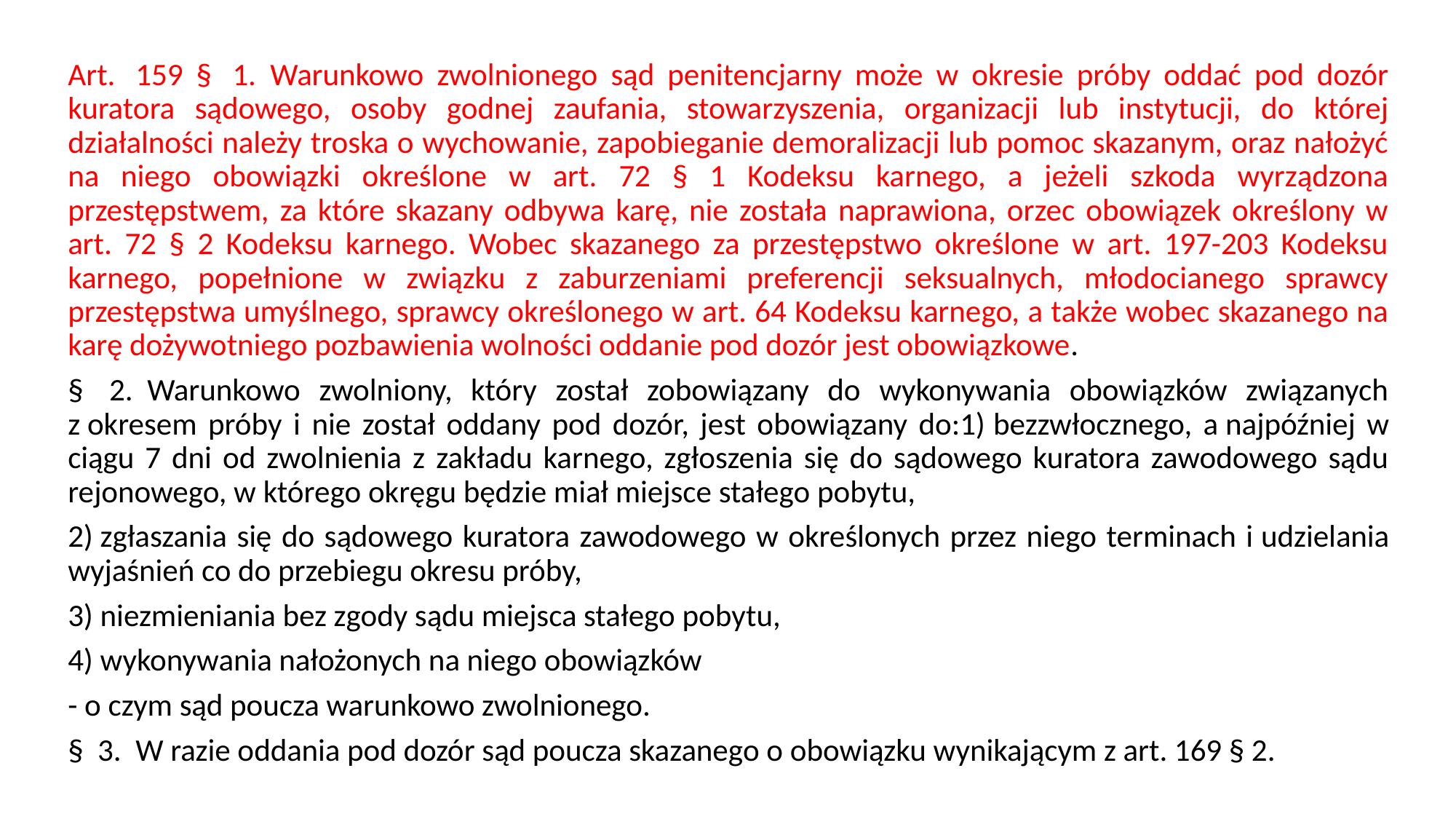

Art.  159 §  1.  Warunkowo zwolnionego sąd penitencjarny może w okresie próby oddać pod dozór kuratora sądowego, osoby godnej zaufania, stowarzyszenia, organizacji lub instytucji, do której działalności należy troska o wychowanie, zapobieganie demoralizacji lub pomoc skazanym, oraz nałożyć na niego obowiązki określone w art. 72 § 1 Kodeksu karnego, a jeżeli szkoda wyrządzona przestępstwem, za które skazany odbywa karę, nie została naprawiona, orzec obowiązek określony w art. 72 § 2 Kodeksu karnego. Wobec skazanego za przestępstwo określone w art. 197-203 Kodeksu karnego, popełnione w związku z zaburzeniami preferencji seksualnych, młodocianego sprawcy przestępstwa umyślnego, sprawcy określonego w art. 64 Kodeksu karnego, a także wobec skazanego na karę dożywotniego pozbawienia wolności oddanie pod dozór jest obowiązkowe.
§  2.  Warunkowo zwolniony, który został zobowiązany do wykonywania obowiązków związanych z okresem próby i nie został oddany pod dozór, jest obowiązany do:1) bezzwłocznego, a najpóźniej w ciągu 7 dni od zwolnienia z zakładu karnego, zgłoszenia się do sądowego kuratora zawodowego sądu rejonowego, w którego okręgu będzie miał miejsce stałego pobytu,
2) zgłaszania się do sądowego kuratora zawodowego w określonych przez niego terminach i udzielania wyjaśnień co do przebiegu okresu próby,
3) niezmieniania bez zgody sądu miejsca stałego pobytu,
4) wykonywania nałożonych na niego obowiązków
- o czym sąd poucza warunkowo zwolnionego.
§  3.  W razie oddania pod dozór sąd poucza skazanego o obowiązku wynikającym z art. 169 § 2.